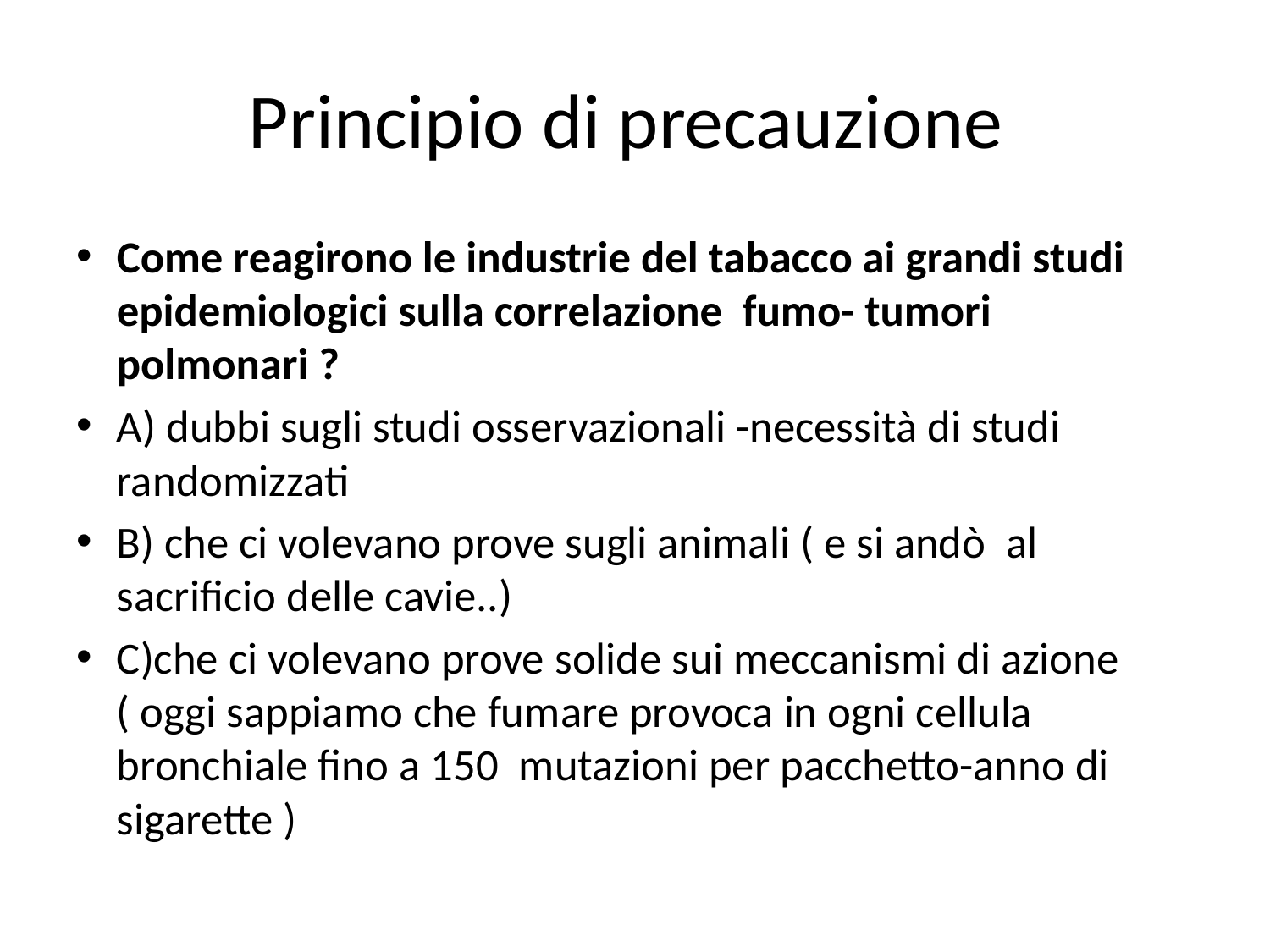

# Principio di precauzione
Come reagirono le industrie del tabacco ai grandi studi epidemiologici sulla correlazione  fumo- tumori polmonari ?
A) dubbi sugli studi osservazionali -necessità di studi randomizzati
B) che ci volevano prove sugli animali ( e si andò  al sacrificio delle cavie..)
C)che ci volevano prove solide sui meccanismi di azione ( oggi sappiamo che fumare provoca in ogni cellula bronchiale fino a 150  mutazioni per pacchetto-anno di sigarette )